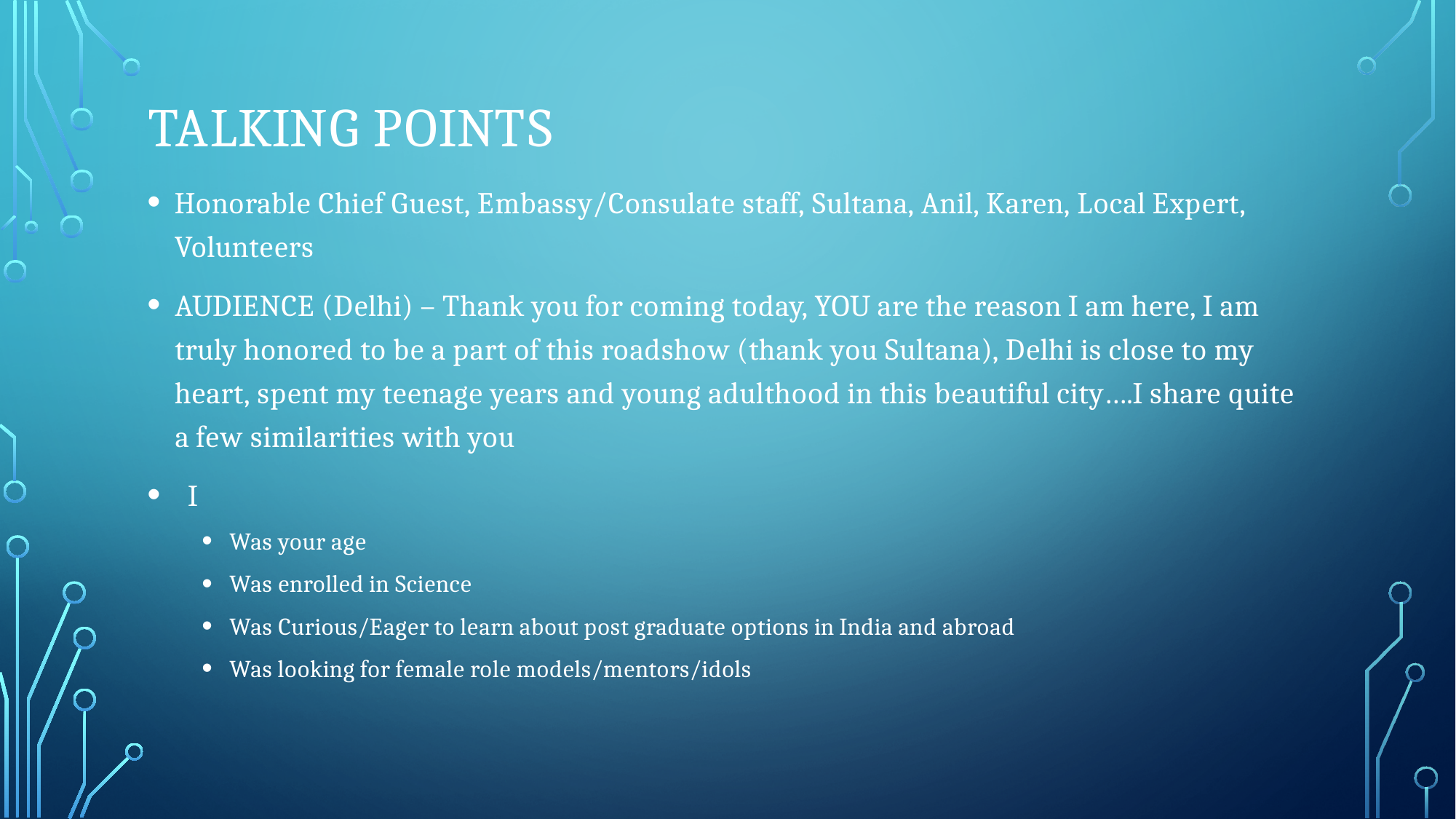

# Talking Points
Honorable Chief Guest, Embassy/Consulate staff, Sultana, Anil, Karen, Local Expert, Volunteers
AUDIENCE (Delhi) – Thank you for coming today, YOU are the reason I am here, I am truly honored to be a part of this roadshow (thank you Sultana), Delhi is close to my heart, spent my teenage years and young adulthood in this beautiful city….I share quite a few similarities with you
  I
Was your age
Was enrolled in Science
Was Curious/Eager to learn about post graduate options in India and abroad
Was looking for female role models/mentors/idols